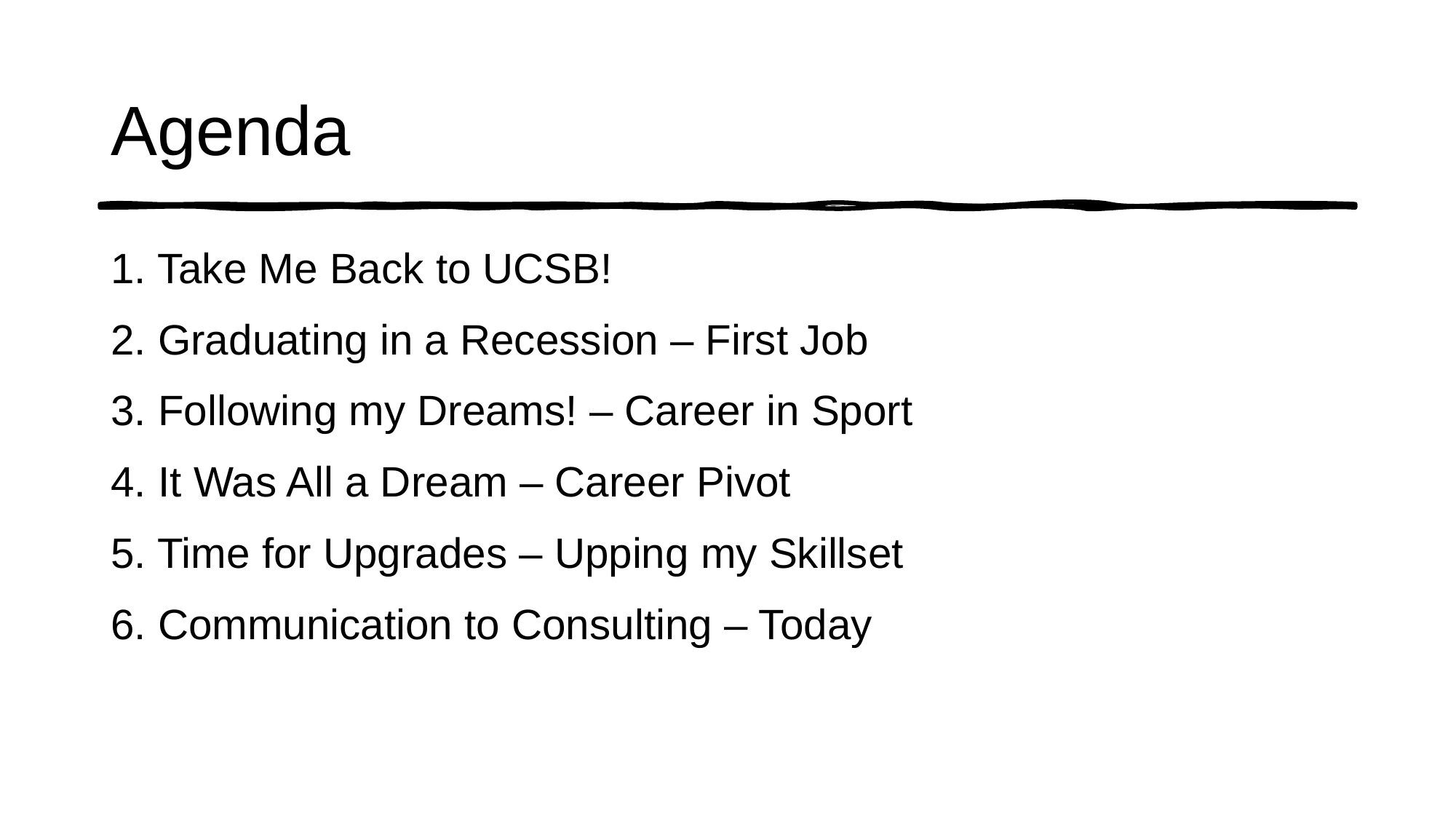

# Agenda
1. Take Me Back to UCSB!
2. Graduating in a Recession – First Job
3. Following my Dreams! – Career in Sport
4. It Was All a Dream – Career Pivot
5. Time for Upgrades – Upping my Skillset
6. Communication to Consulting – Today